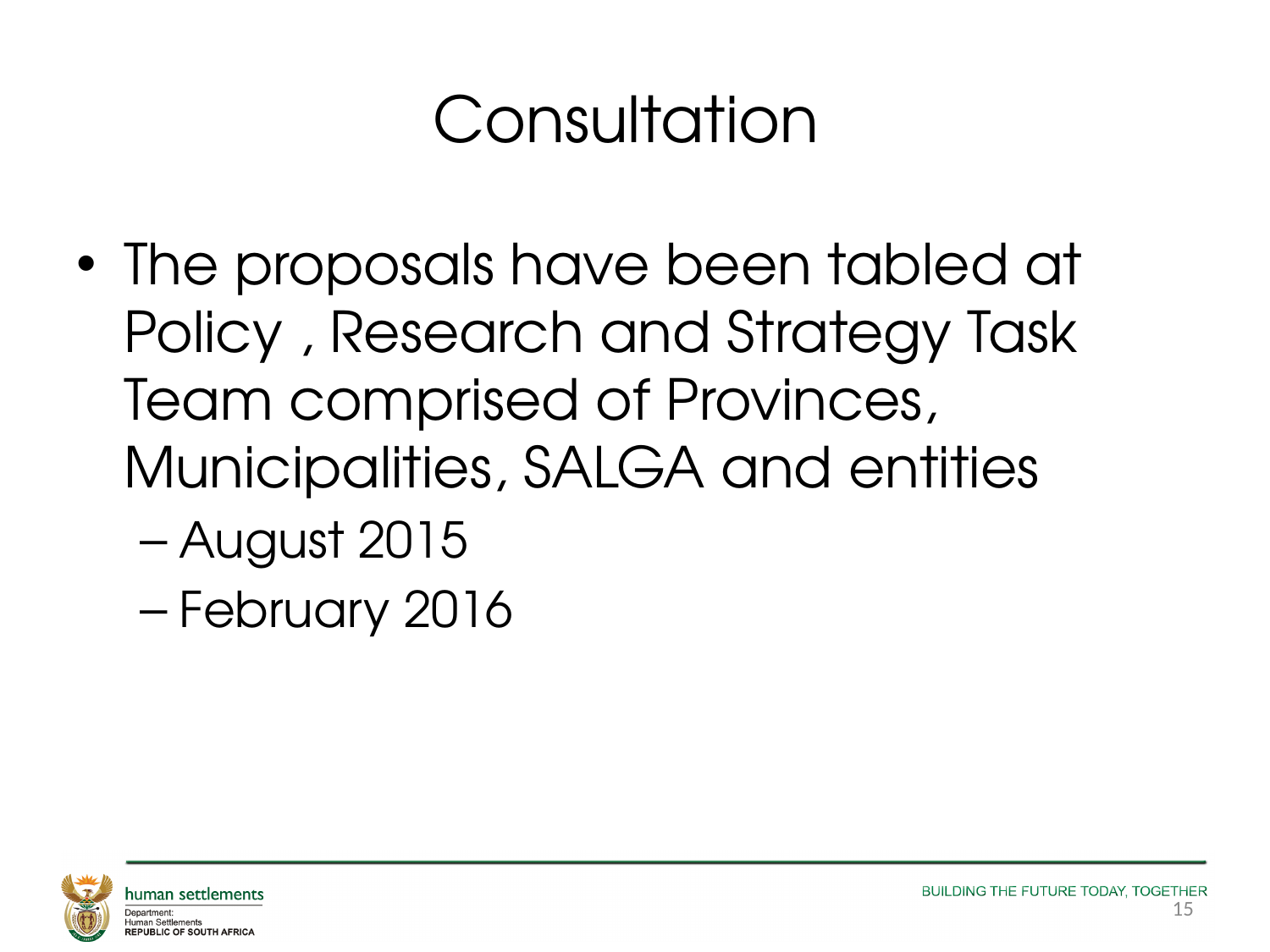

# Consultation
The proposals have been tabled at Policy , Research and Strategy Task Team comprised of Provinces, Municipalities, SALGA and entities
August 2015
February 2016
15